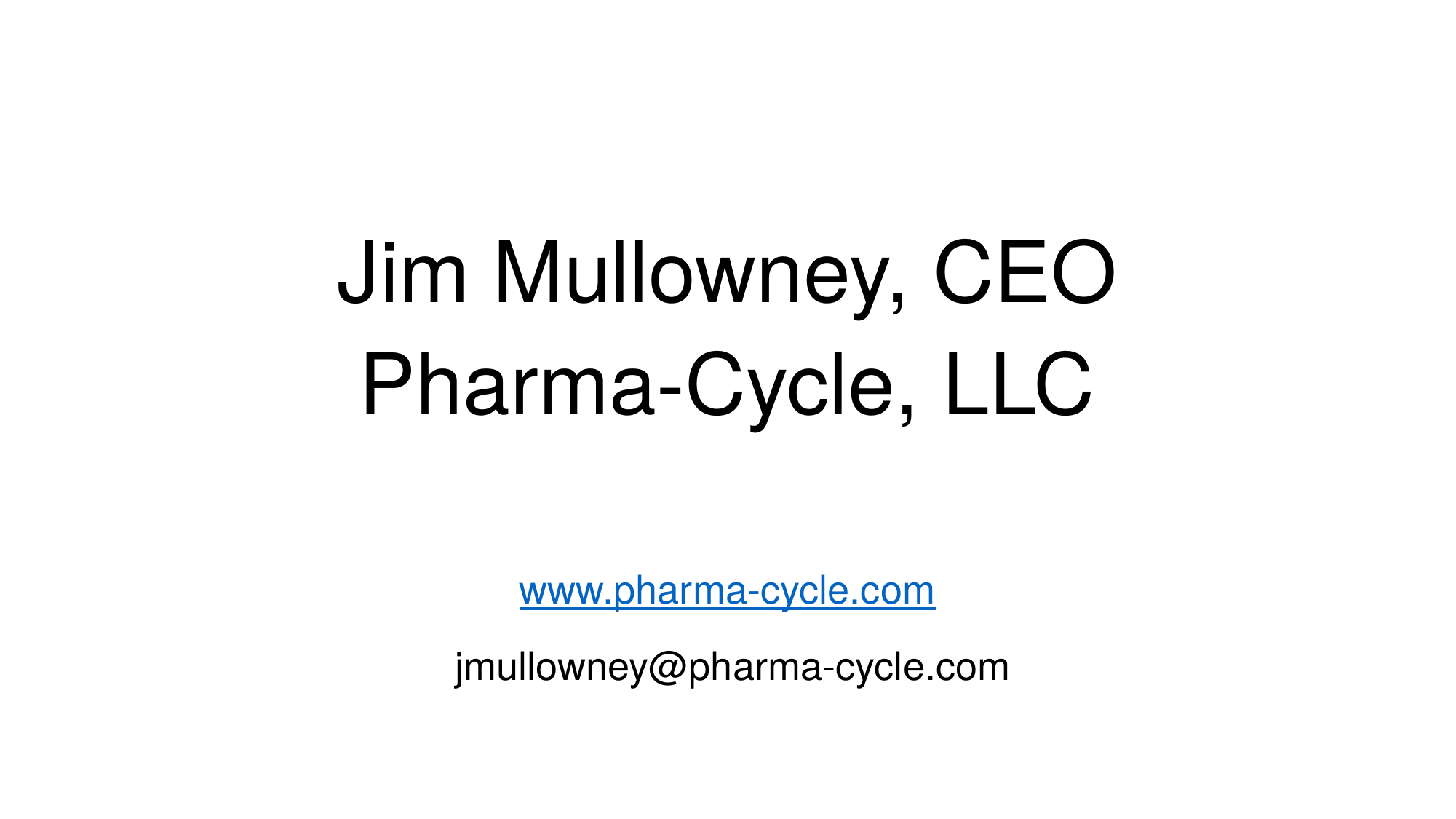

Jim Mullowney, CEO
Pharma-Cycle, LLC
www.pharma-cycle.com
 jmullowney@pharma-cycle.com